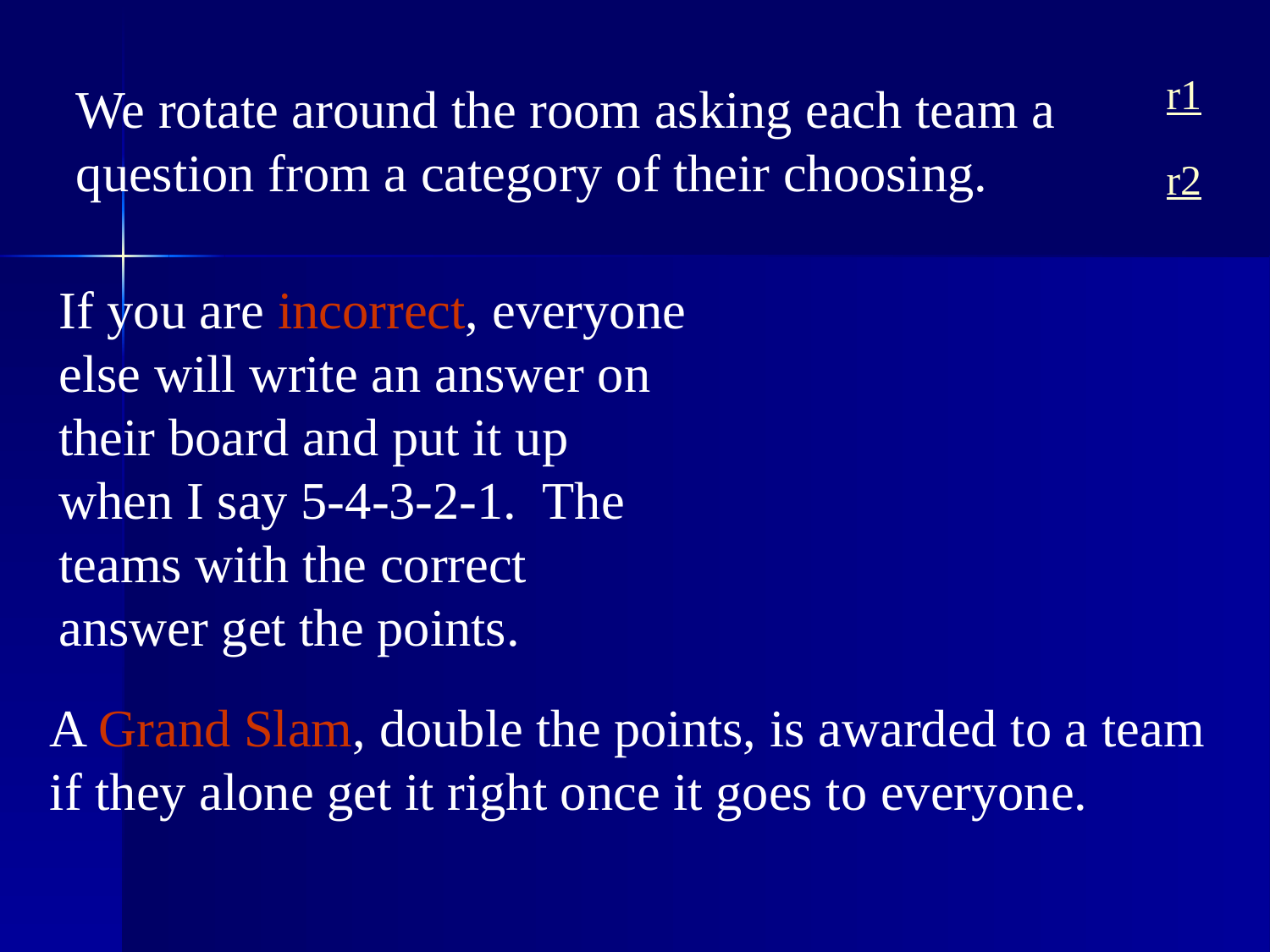

#
r1
We rotate around the room asking each team a question from a category of their choosing.
r2
If you are incorrect, everyone else will write an answer on their board and put it up when I say 5-4-3-2-1.  The teams with the correct answer get the points.
A Grand Slam, double the points, is awarded to a team if they alone get it right once it goes to everyone.